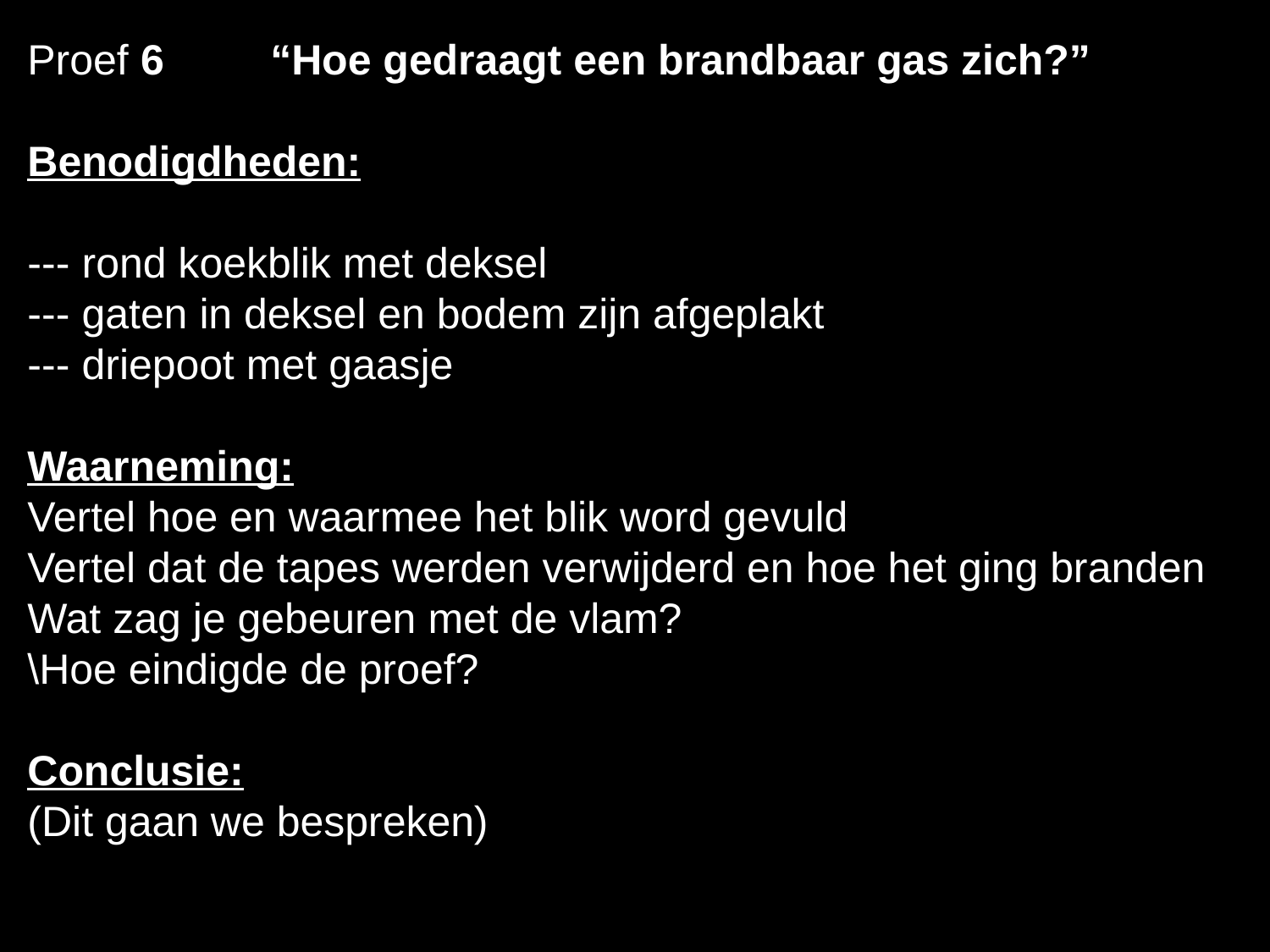

Proef 6         “Hoe gedraagt een brandbaar gas zich?”

Benodigdheden:

--- rond koekblik met deksel
--- gaten in deksel en bodem zijn afgeplakt
--- driepoot met gaasje

Waarneming:
Vertel hoe en waarmee het blik word gevuld
Vertel dat de tapes werden verwijderd en hoe het ging branden
Wat zag je gebeuren met de vlam?
\Hoe eindigde de proef?

Conclusie:
(Dit gaan we bespreken)